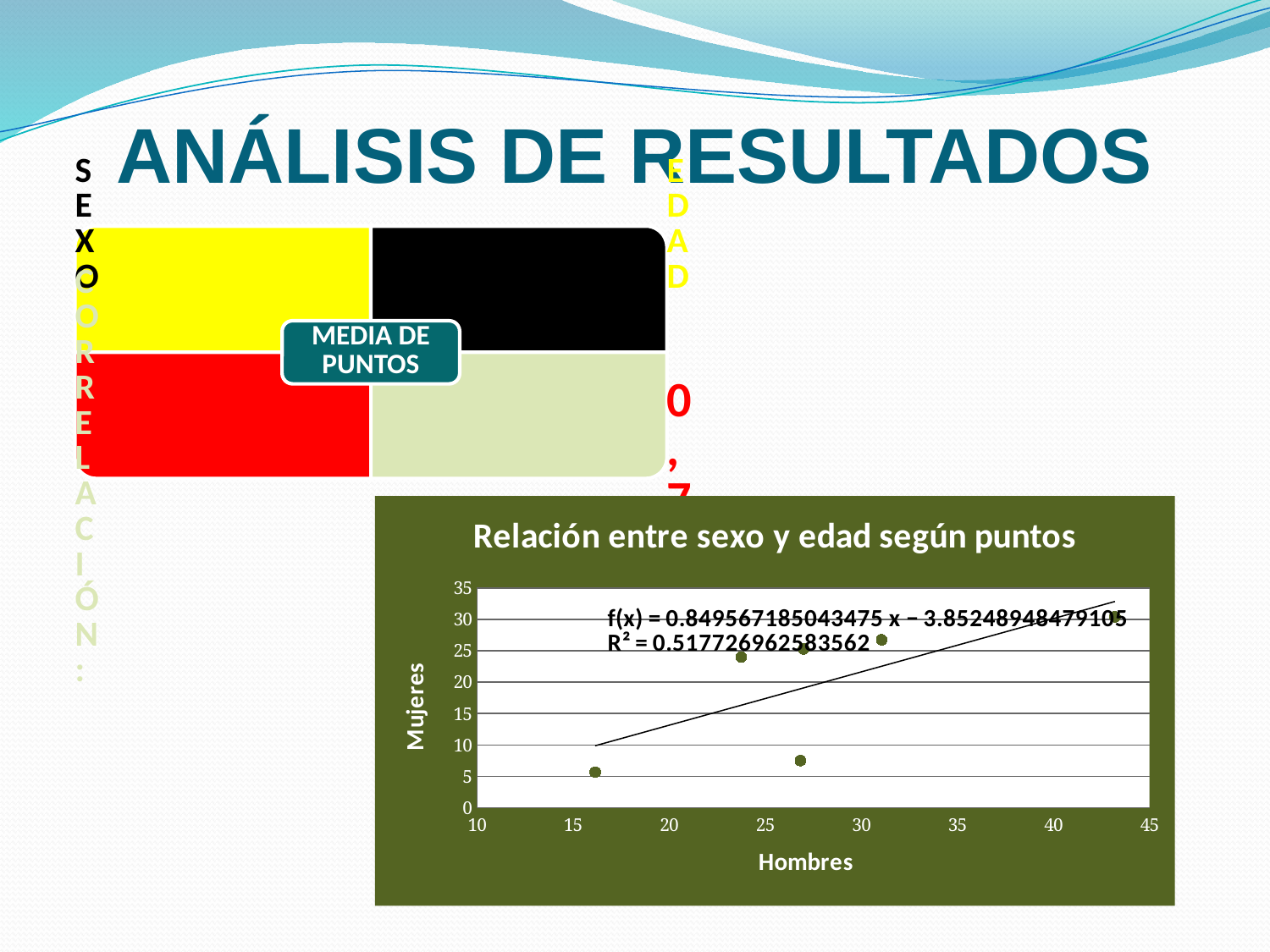

# ANÁLISIS DE RESULTADOS
MEDIA DE PUNTOS
SEXO
EDAD
CORRELACIÓN:

### Chart: Relación entre sexo y edad según puntos

| Category |  |
|---|---|